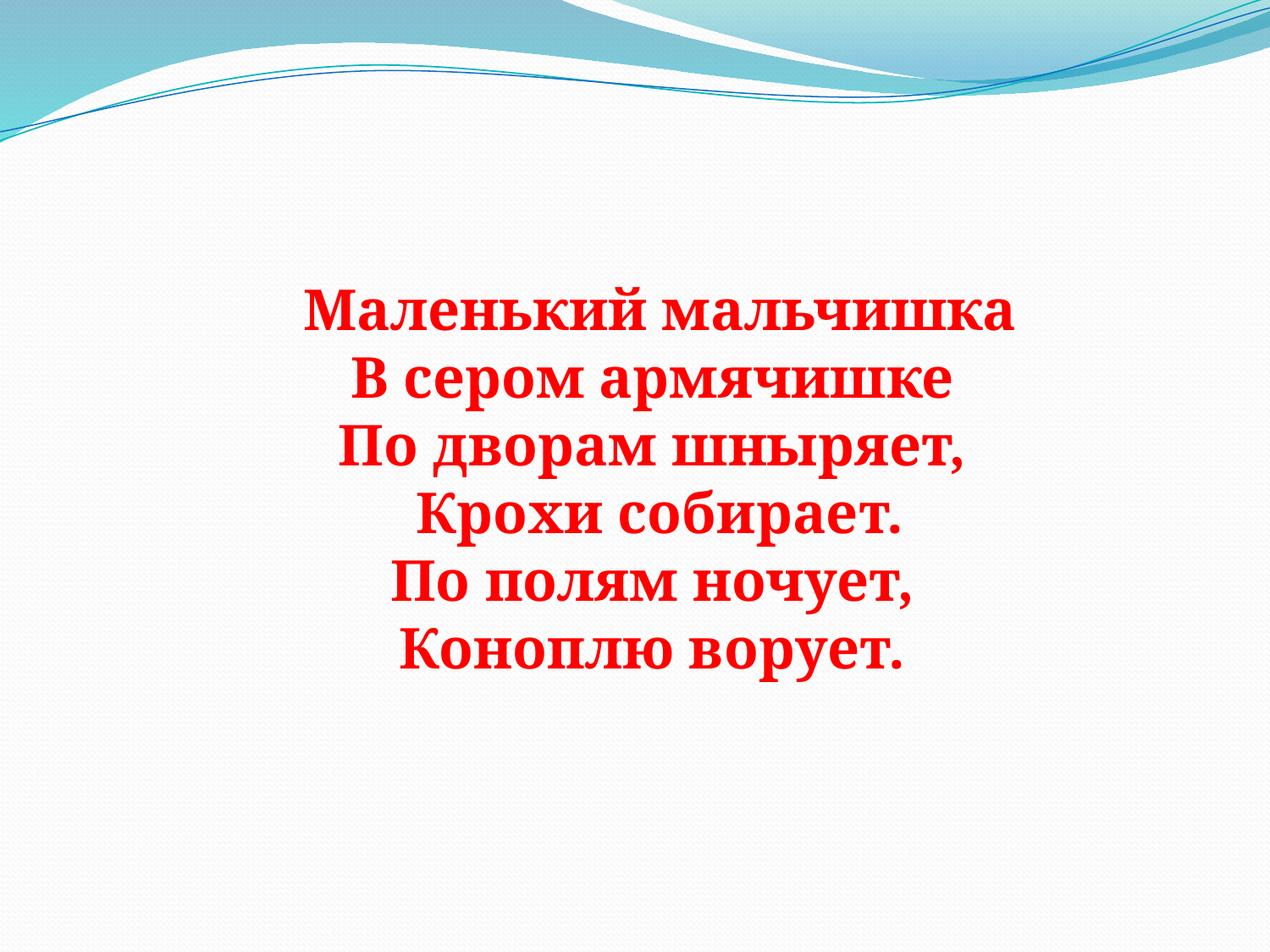

Маленький мальчишка
В сером армячишке
По дворам шныряет,
Крохи собирает.
По полям ночует,
Коноплю ворует.